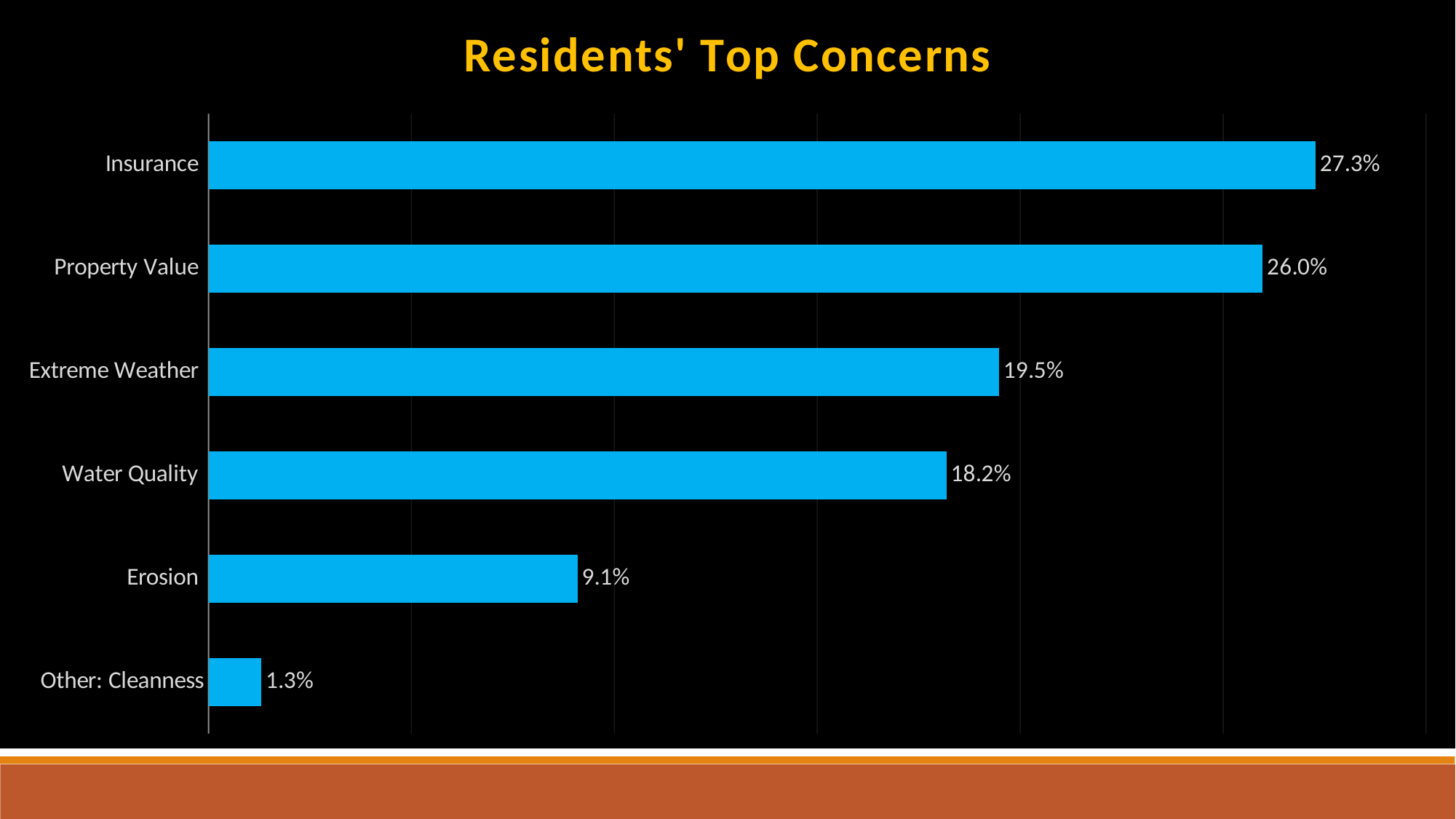

### Chart: Residents' Top Concerns

| Category |  |
|---|---|
| Insurance  | 0.272727272727273 |
| Property Value  | 0.25974025974026 |
| Extreme Weather  | 0.194805194805195 |
| Water Quality  | 0.181818181818182 |
| Erosion  | 0.090909090909091 |
| Other: Cleanness | 0.012987012987013 |